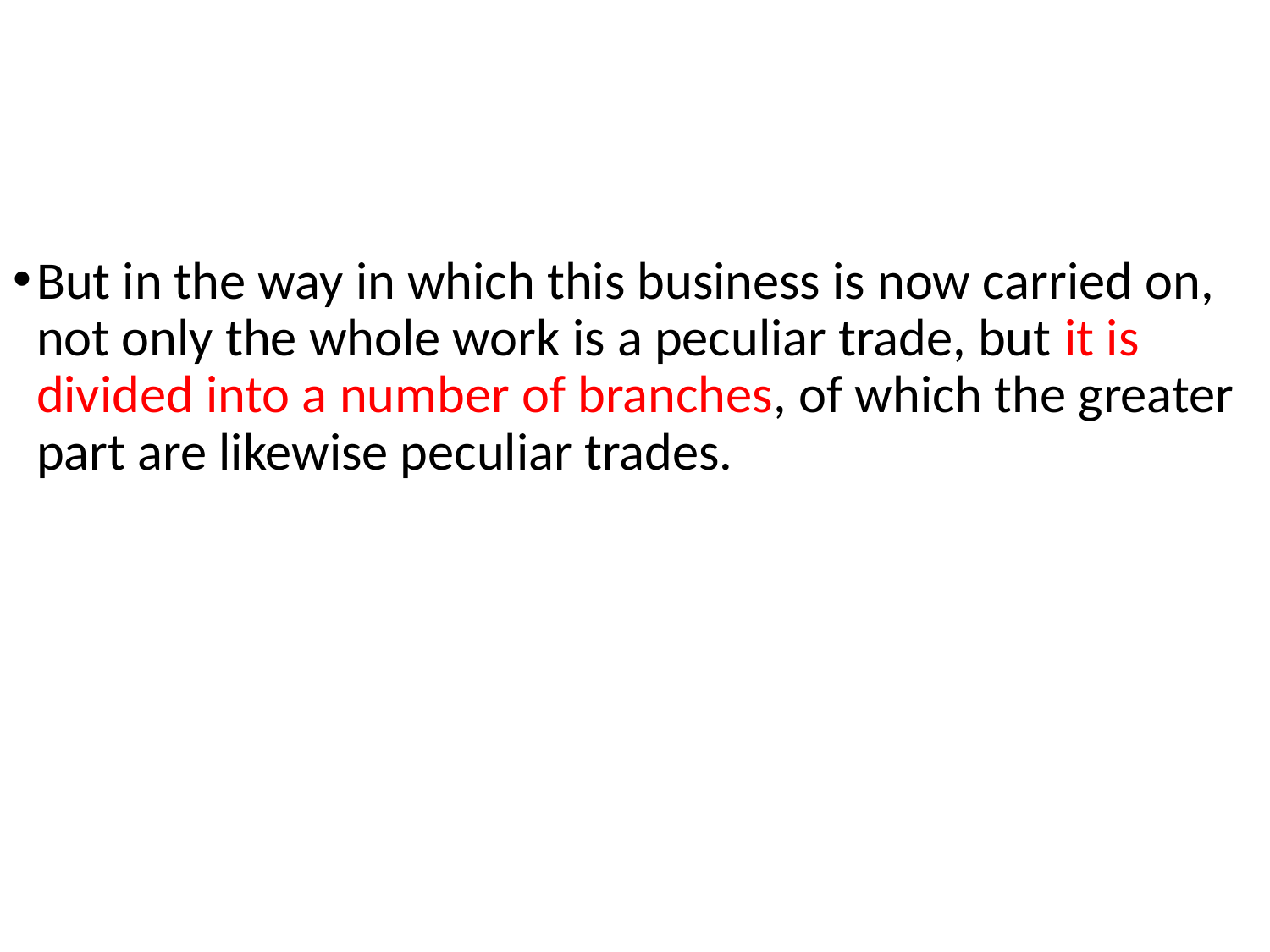

But in the way in which this business is now carried on, not only the whole work is a peculiar trade, but it is divided into a number of branches, of which the greater part are likewise peculiar trades.